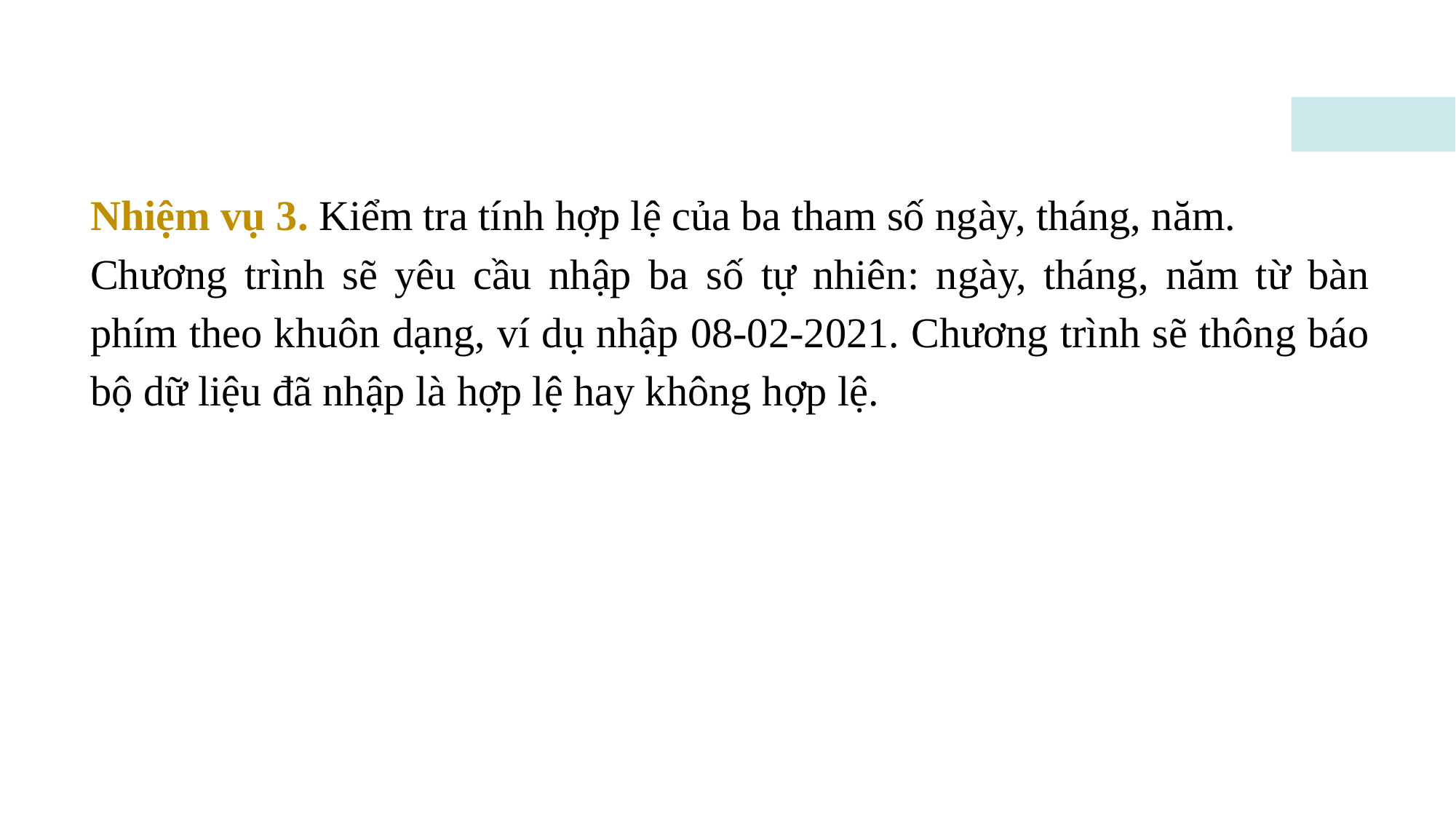

Nhiệm vụ 3. Kiểm tra tính hợp lệ của ba tham số ngày, tháng, năm.
Chương trình sẽ yêu cầu nhập ba số tự nhiên: ngày, tháng, năm từ bàn phím theo khuôn dạng, ví dụ nhập 08-02-2021. Chương trình sẽ thông báo bộ dữ liệu đã nhập là hợp lệ hay không hợp lệ.